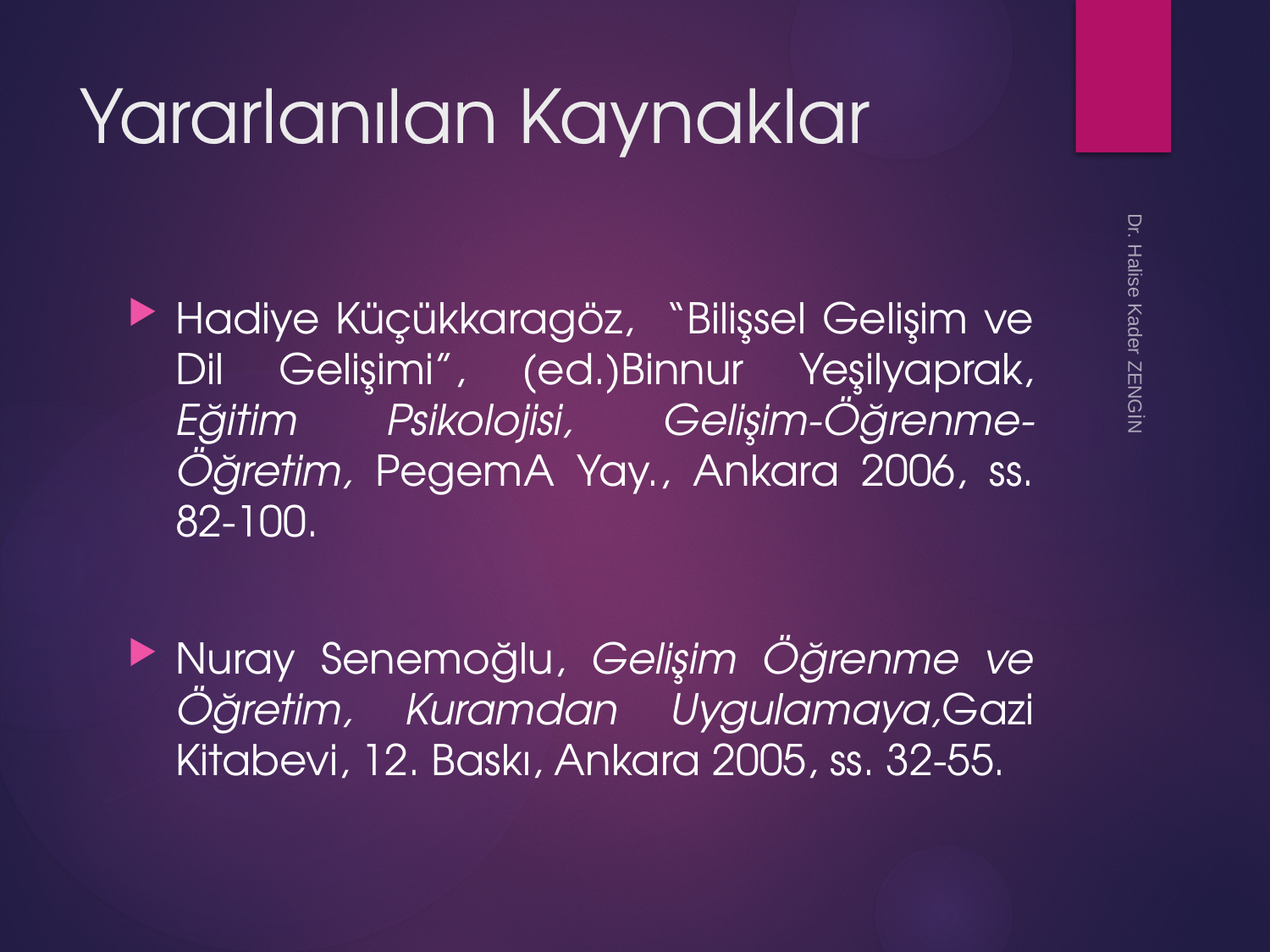

# Yararlanılan Kaynaklar
Hadiye Küçükkaragöz,  “Bilişsel Gelişim ve Dil Gelişimi”, (ed.)Binnur Yeşilyaprak, Eğitim Psikolojisi, Gelişim-Öğrenme-Öğretim, PegemA Yay., Ankara 2006, ss. 82-100.

Nuray Senemoğlu, Gelişim Öğrenme ve Öğretim, Kuramdan Uygulamaya,Gazi Kitabevi, 12. Baskı, Ankara 2005, ss. 32-55.

Dr. Halise Kader ZENGİN